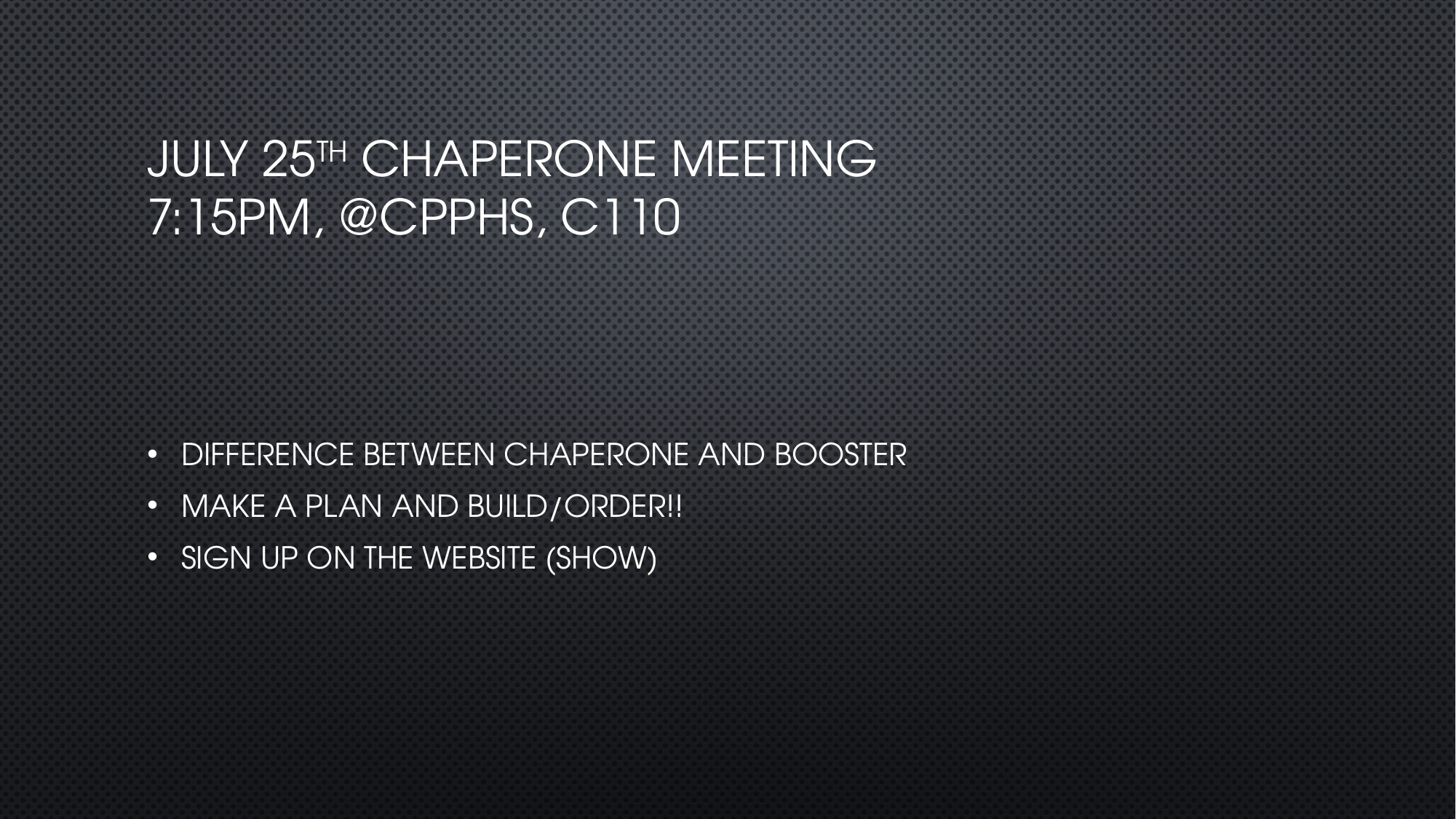

# July 25th Chaperone Meeting 7:15pm, @CPPHS, C110
Difference between Chaperone and Booster
Make a plan and build/order!!
Sign up on the Website (show)